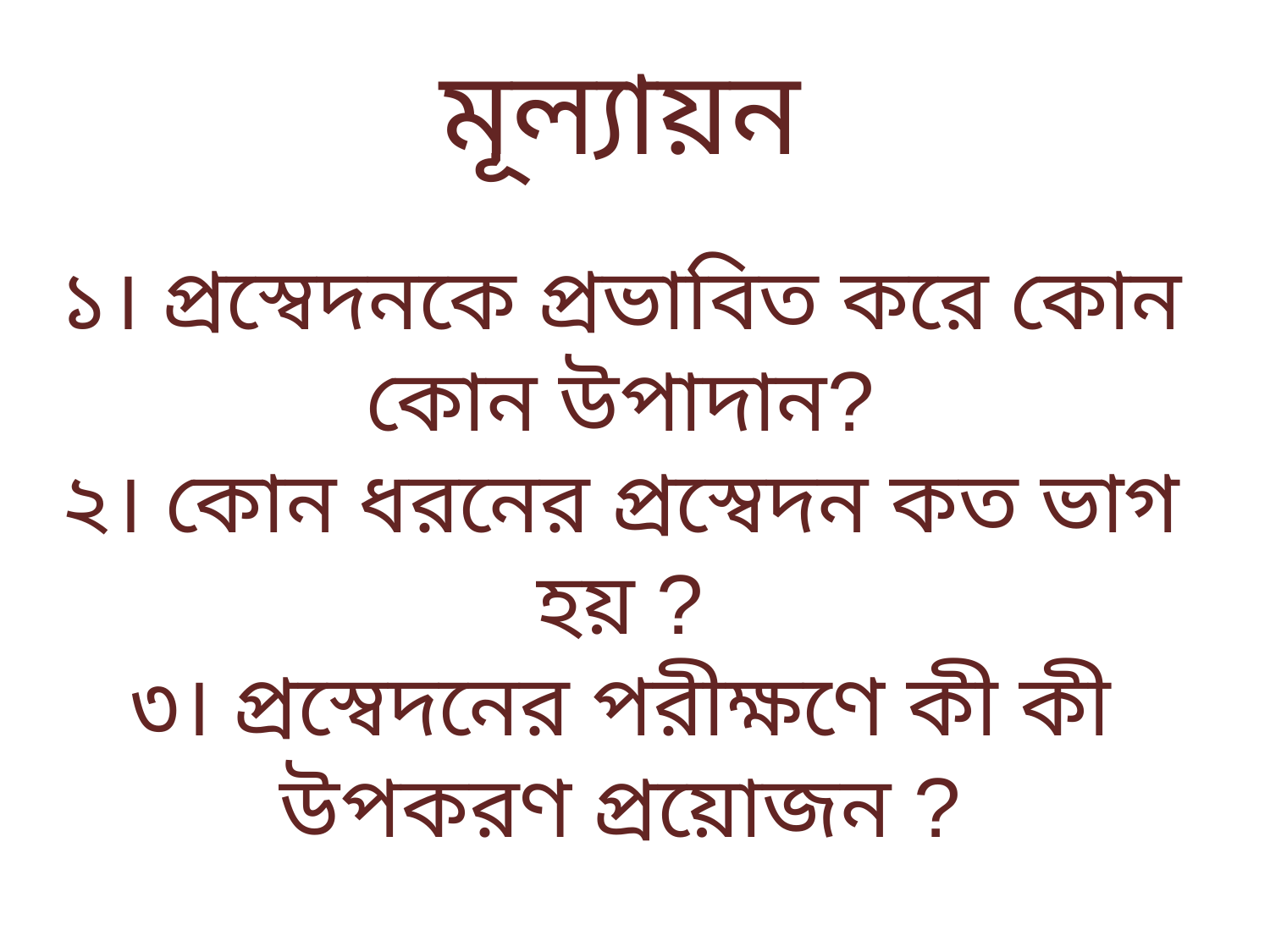

মূল্যায়ন

১। প্রস্বেদনকে প্রভাবিত করে কোন কোন উপাদান?
২। কোন ধরনের প্রস্বেদন কত ভাগ হয় ?
৩। প্রস্বেদনের পরীক্ষণে কী কী উপকরণ প্রয়োজন ?